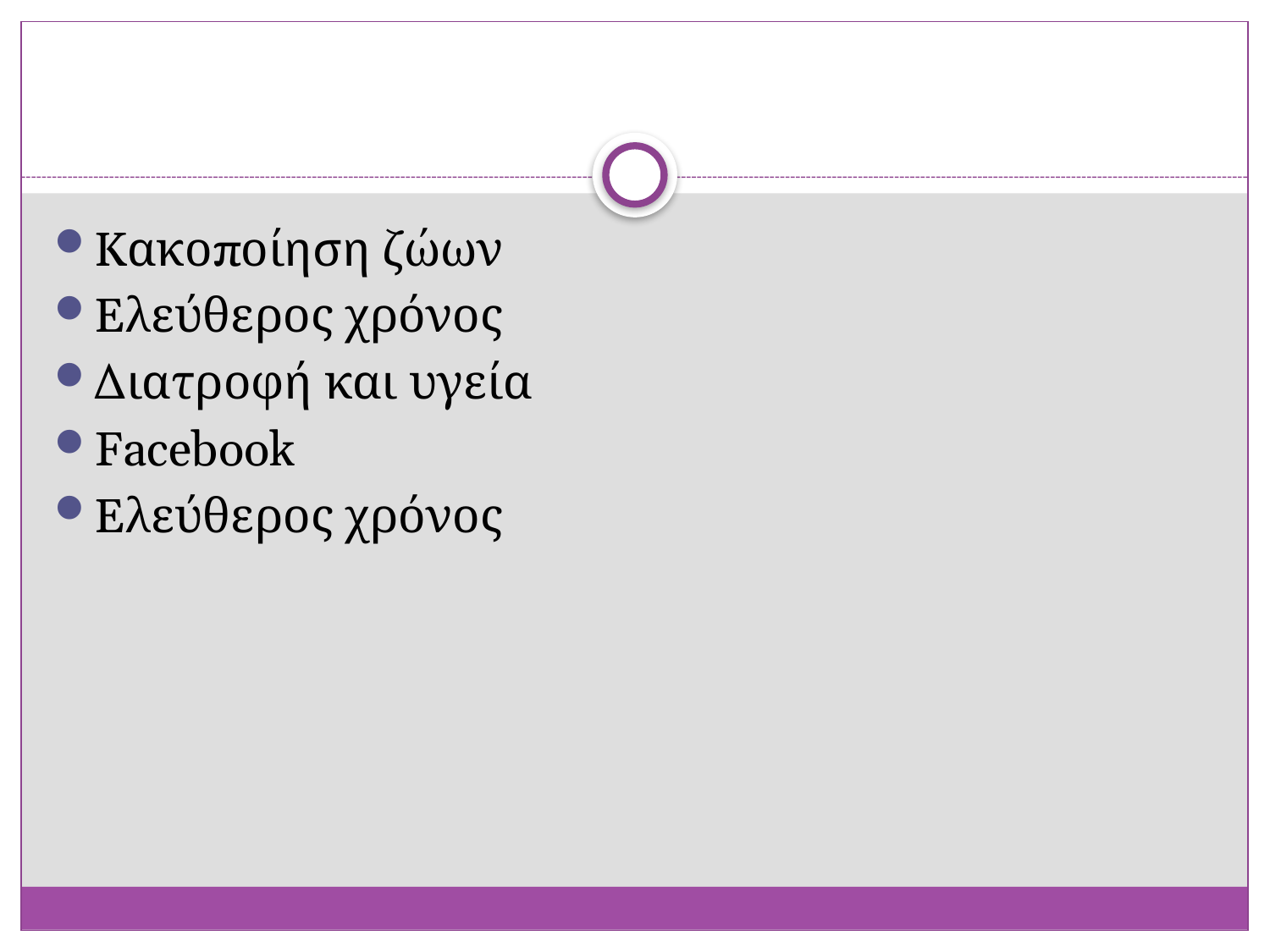

#
Κακοποίηση ζώων
Ελεύθερος χρόνος
Διατροφή και υγεία
Facebook
Ελεύθερος χρόνος